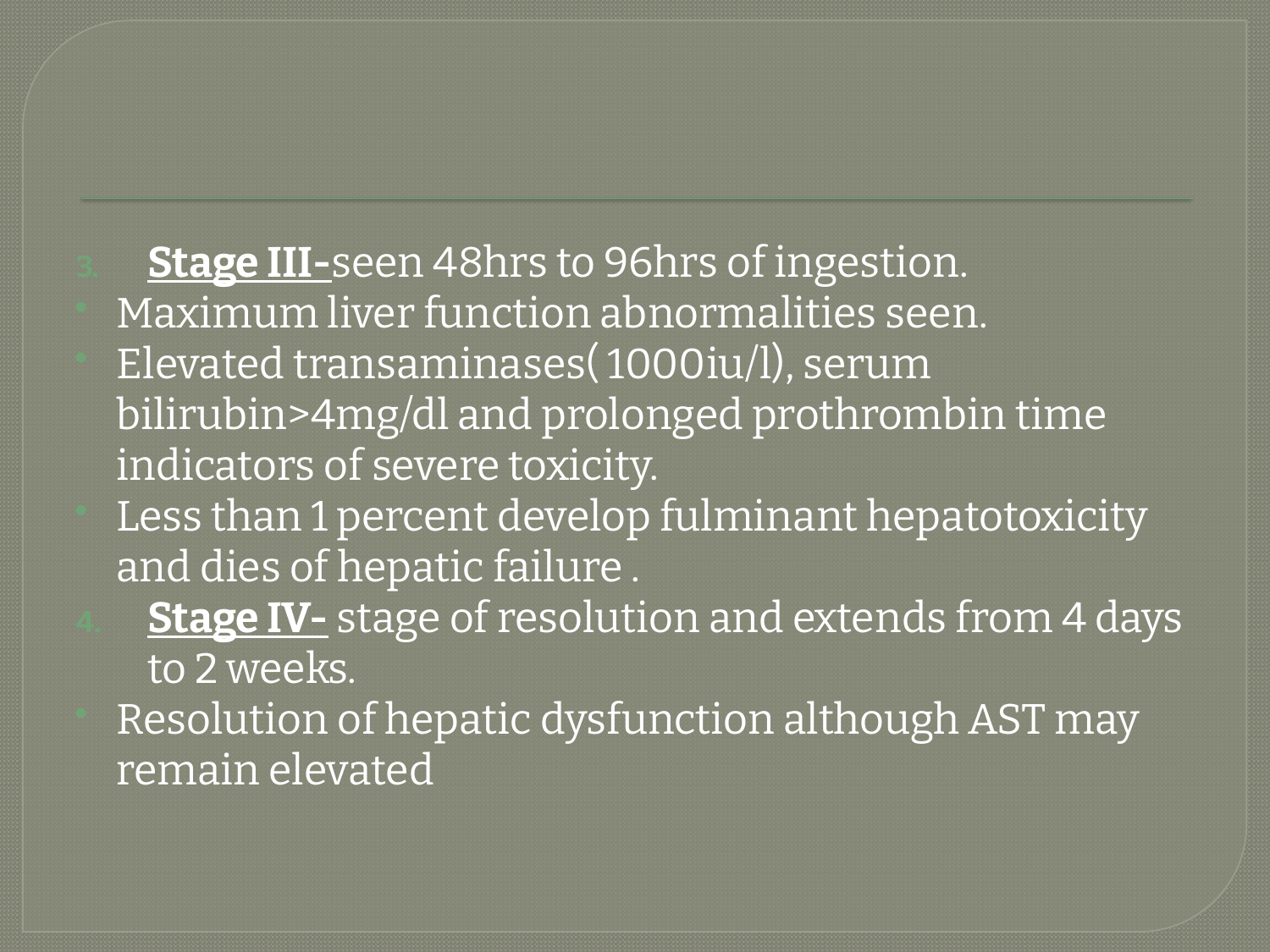

Stage III-seen 48hrs to 96hrs of ingestion.
Maximum liver function abnormalities seen.
Elevated transaminases( 1000iu/l), serum bilirubin>4mg/dl and prolonged prothrombin time indicators of severe toxicity.
Less than 1 percent develop fulminant hepatotoxicity and dies of hepatic failure .
Stage IV- stage of resolution and extends from 4 days to 2 weeks.
Resolution of hepatic dysfunction although AST may remain elevated